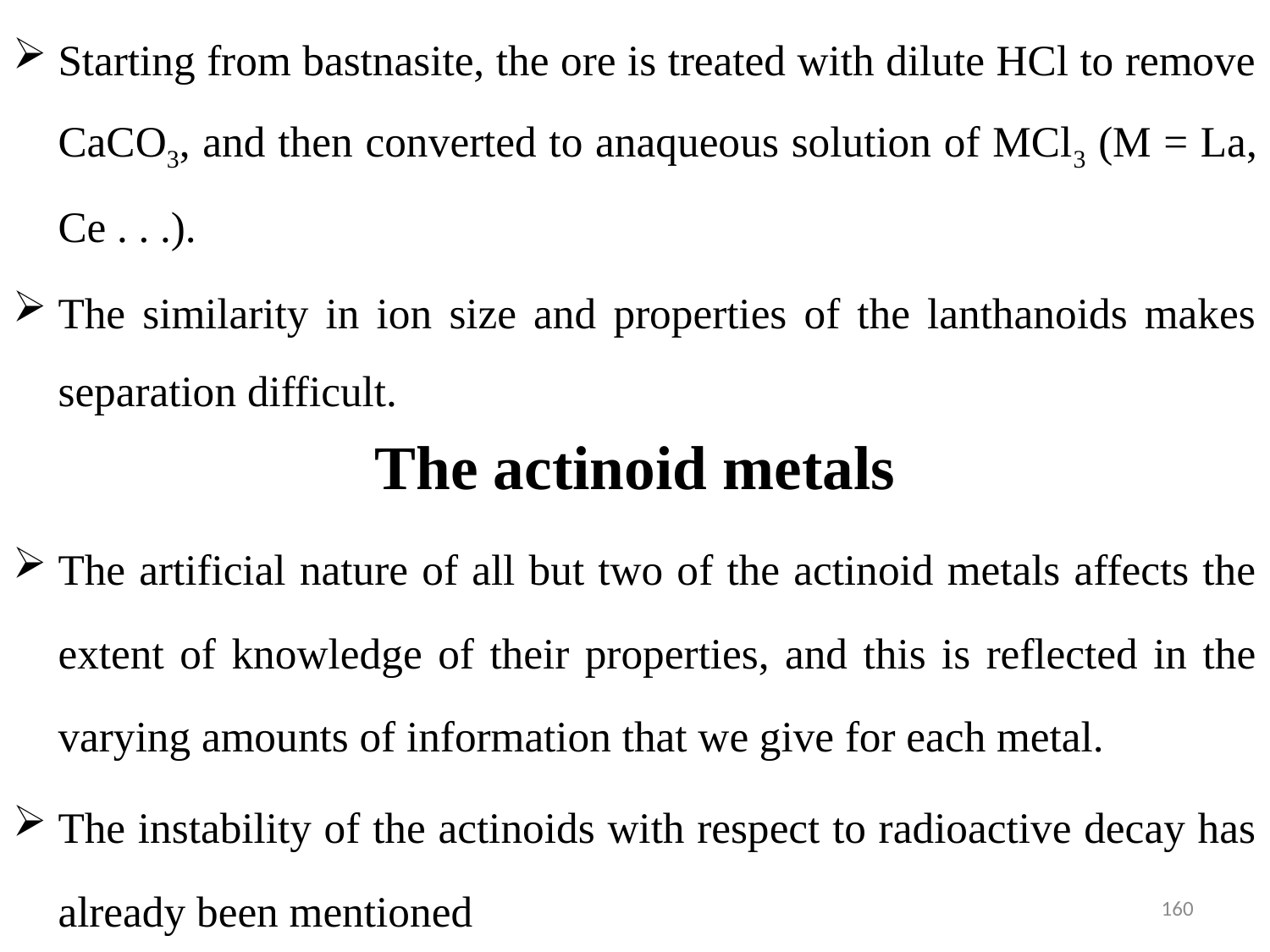

Starting from bastnasite, the ore is treated with dilute HCl to remove CaCO3, and then converted to anaqueous solution of MCl3 (M = La, Ce . . .).
The similarity in ion size and properties of the lanthanoids makes separation difficult.
The actinoid metals
The artificial nature of all but two of the actinoid metals affects the extent of knowledge of their properties, and this is reflected in the varying amounts of information that we give for each metal.
The instability of the actinoids with respect to radioactive decay has already been mentioned
160